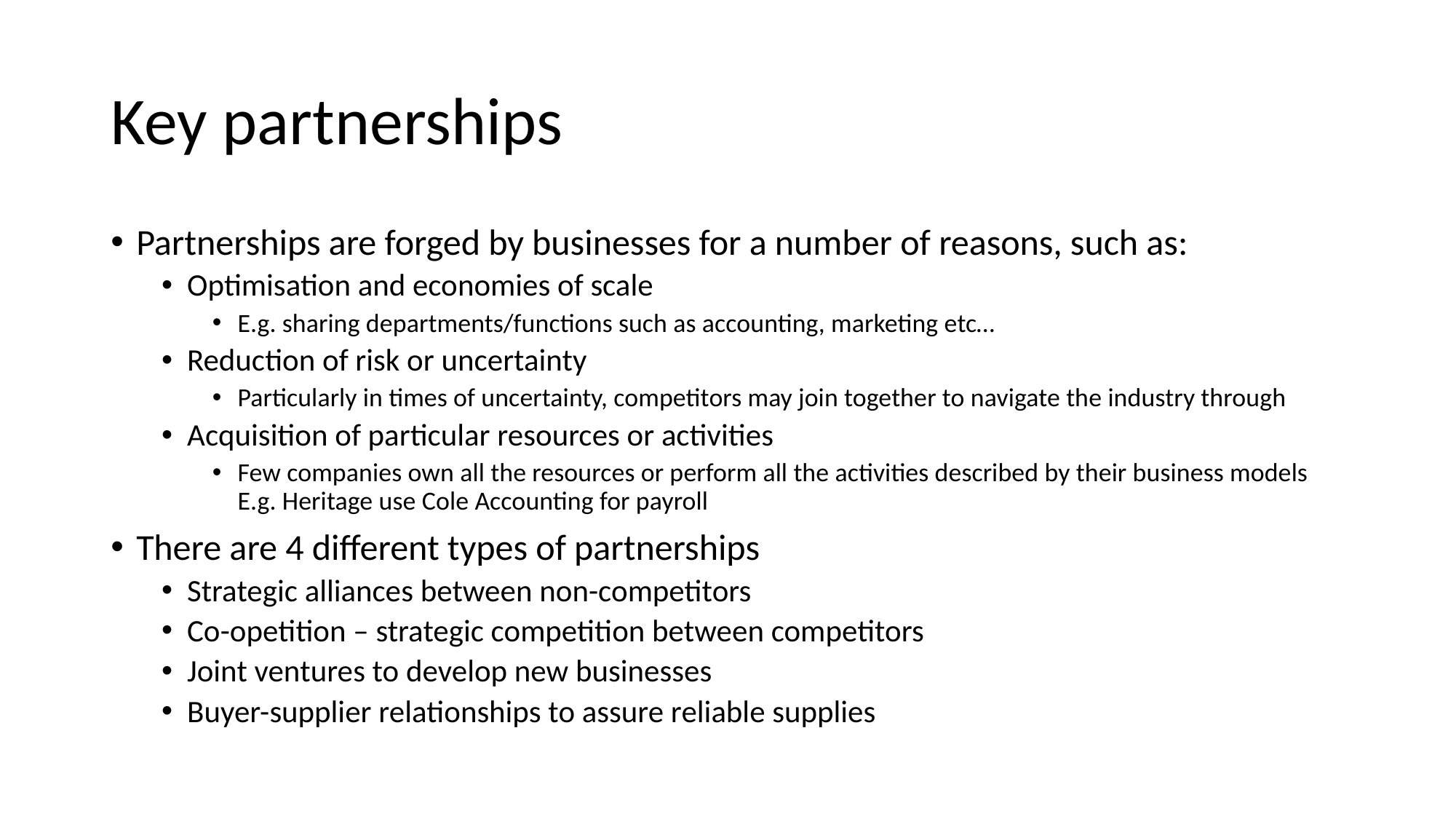

# Key partnerships
Partnerships are forged by businesses for a number of reasons, such as:
Optimisation and economies of scale
E.g. sharing departments/functions such as accounting, marketing etc…
Reduction of risk or uncertainty
Particularly in times of uncertainty, competitors may join together to navigate the industry through
Acquisition of particular resources or activities
Few companies own all the resources or perform all the activities described by their business models E.g. Heritage use Cole Accounting for payroll
There are 4 different types of partnerships
Strategic alliances between non-competitors
Co-opetition – strategic competition between competitors
Joint ventures to develop new businesses
Buyer-supplier relationships to assure reliable supplies